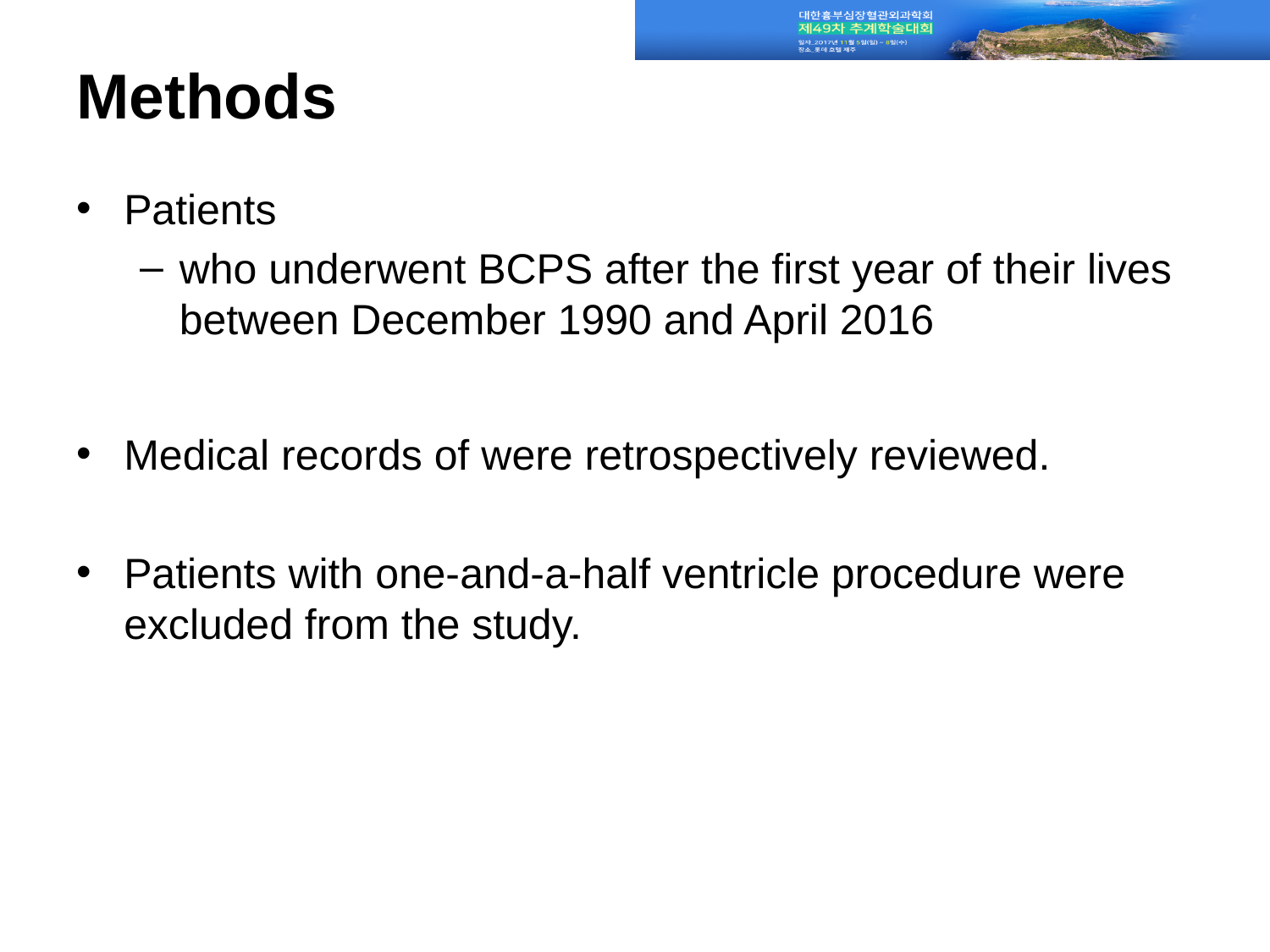

# Methods
Patients
who underwent BCPS after the first year of their lives between December 1990 and April 2016

Medical records of were retrospectively reviewed.

Patients with one-and-a-half ventricle procedure were excluded from the study.